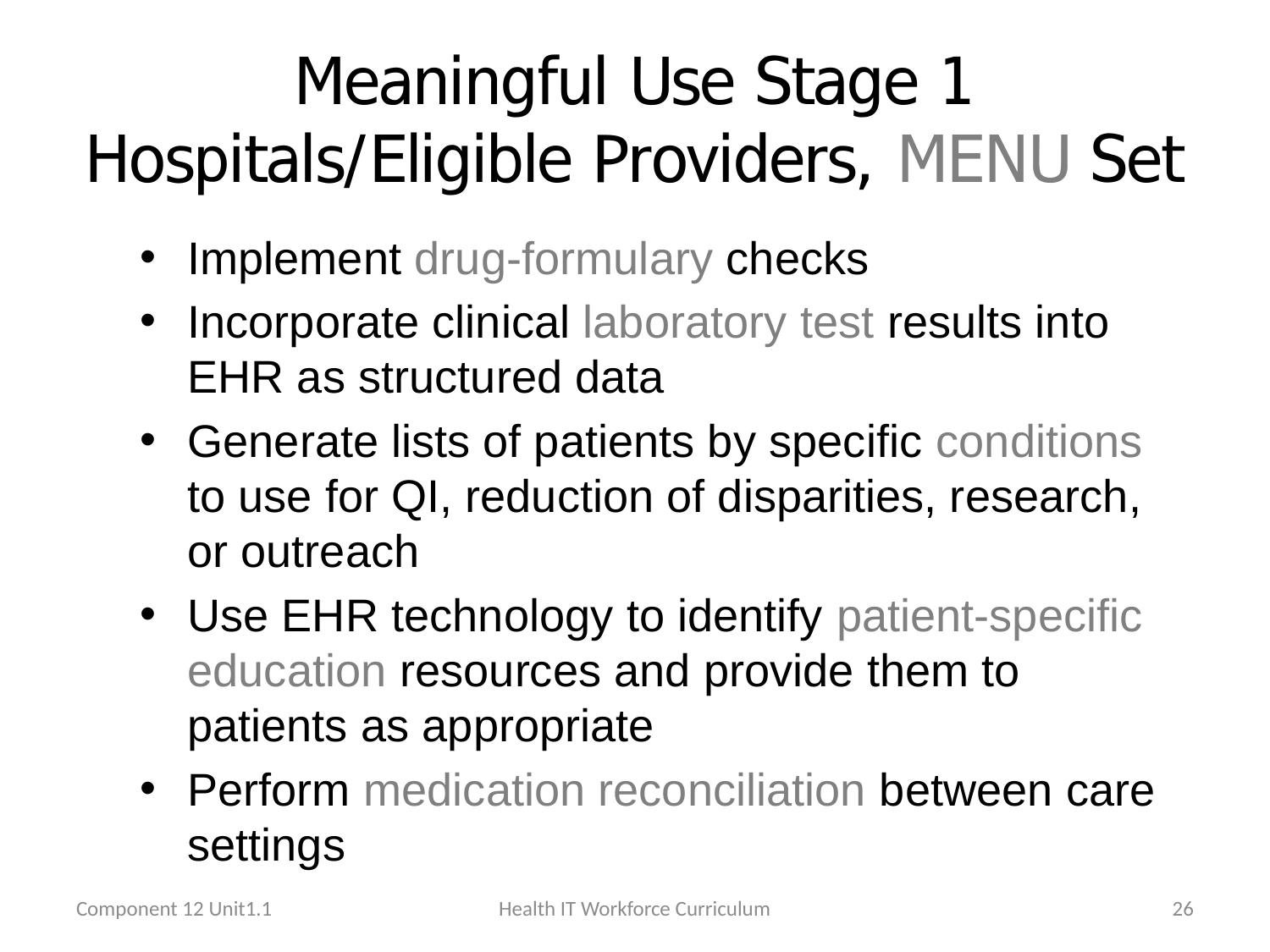

# Meaningful Use Stage 1 Hospitals/Eligible Providers, MENU Set
Implement drug-formulary checks
Incorporate clinical laboratory test results into EHR as structured data
Generate lists of patients by specific conditions to use for QI, reduction of disparities, research, or outreach
Use EHR technology to identify patient-specific education resources and provide them to patients as appropriate
Perform medication reconciliation between care settings

Component 12 Unit1.1
Health IT Workforce Curriculum
26